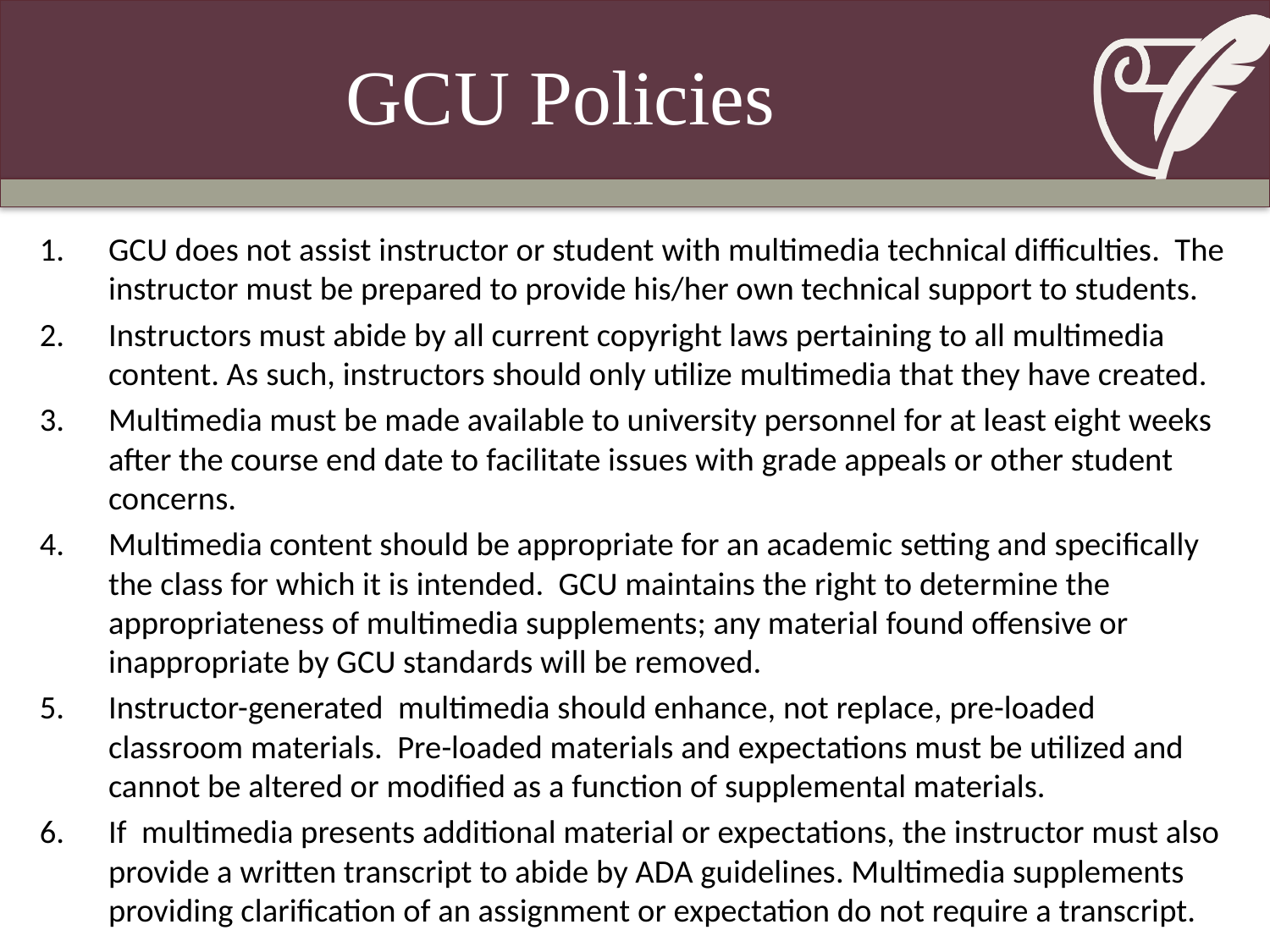

# GCU Policies
GCU does not assist instructor or student with multimedia technical difficulties.  The instructor must be prepared to provide his/her own technical support to students.
Instructors must abide by all current copyright laws pertaining to all multimedia content. As such, instructors should only utilize multimedia that they have created.
Multimedia must be made available to university personnel for at least eight weeks after the course end date to facilitate issues with grade appeals or other student concerns.
Multimedia content should be appropriate for an academic setting and specifically the class for which it is intended.  GCU maintains the right to determine the appropriateness of multimedia supplements; any material found offensive or inappropriate by GCU standards will be removed.
Instructor-generated  multimedia should enhance, not replace, pre-loaded classroom materials.  Pre-loaded materials and expectations must be utilized and cannot be altered or modified as a function of supplemental materials.
If  multimedia presents additional material or expectations, the instructor must also provide a written transcript to abide by ADA guidelines. Multimedia supplements providing clarification of an assignment or expectation do not require a transcript.